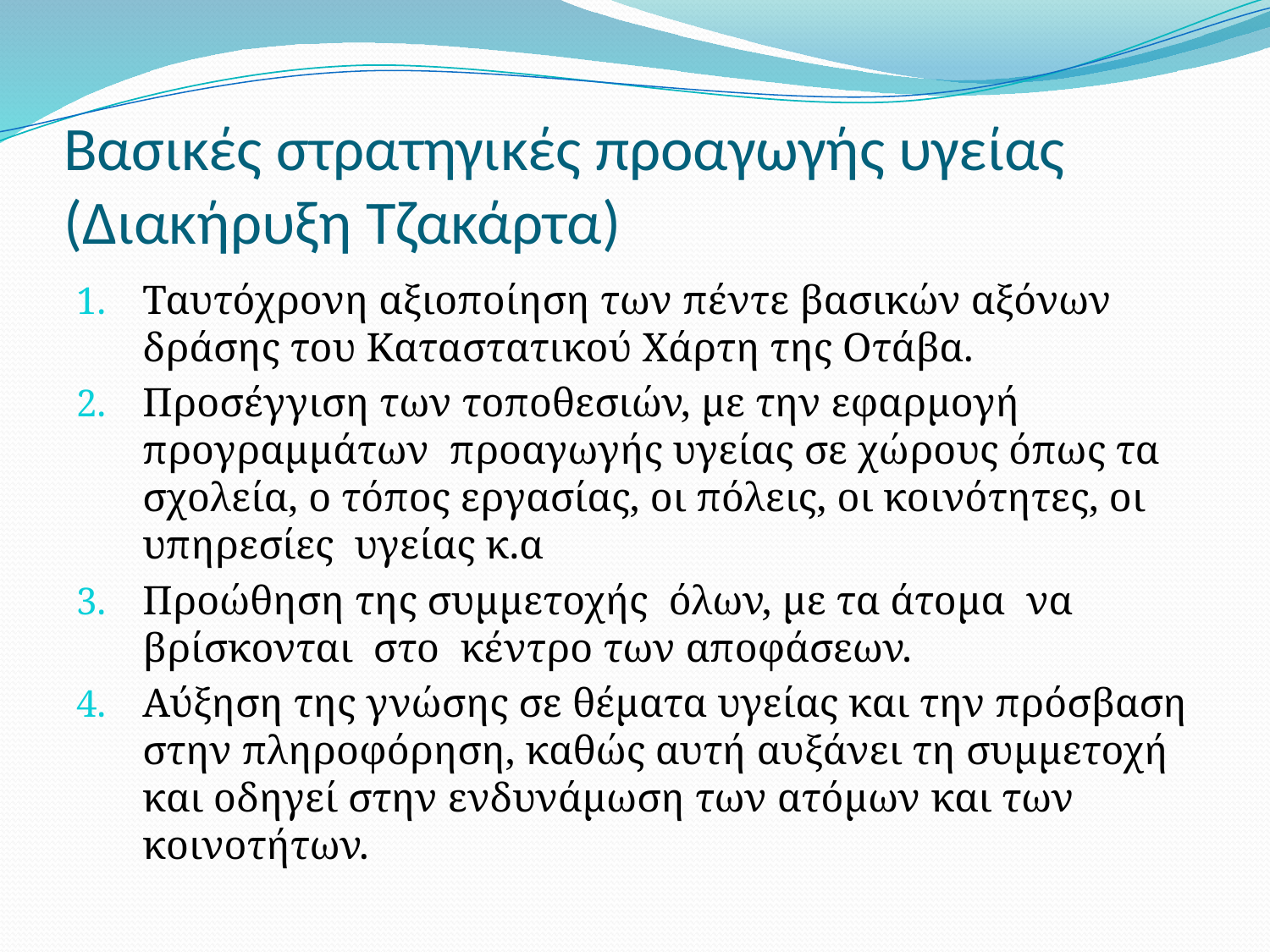

# Βασικές στρατηγι­κές προαγωγής υγείας (Διακήρυξη Τζακάρτα)
Ταυτόχρονη αξιοποίηση των πέντε βασικών αξόνων δράσης του Κατα­στατικού Χάρτη της Οτάβα.
Προσέγγιση των τοποθεσιών, με την εφαρμογή προγραμμάτων  προαγωγής υγείας σε χώρους όπως τα σχολεία, ο τόπος εργασίας, οι πόλεις, οι κοινότητες, οι υπηρεσίες  υγείας κ.α
Προώθηση της συμμετοχής  όλων, με τα άτομα  να βρίσκονται  στο  κέ­ντρο των αποφάσεων.
Αύξηση της γνώσης σε θέματα υγείας και την πρόσβαση στην πληρο­φόρηση, καθώς αυτή αυξάνει τη συμμετοχή και οδηγεί στην ενδυνάμωση των ατόμων και των κοινοτήτων.